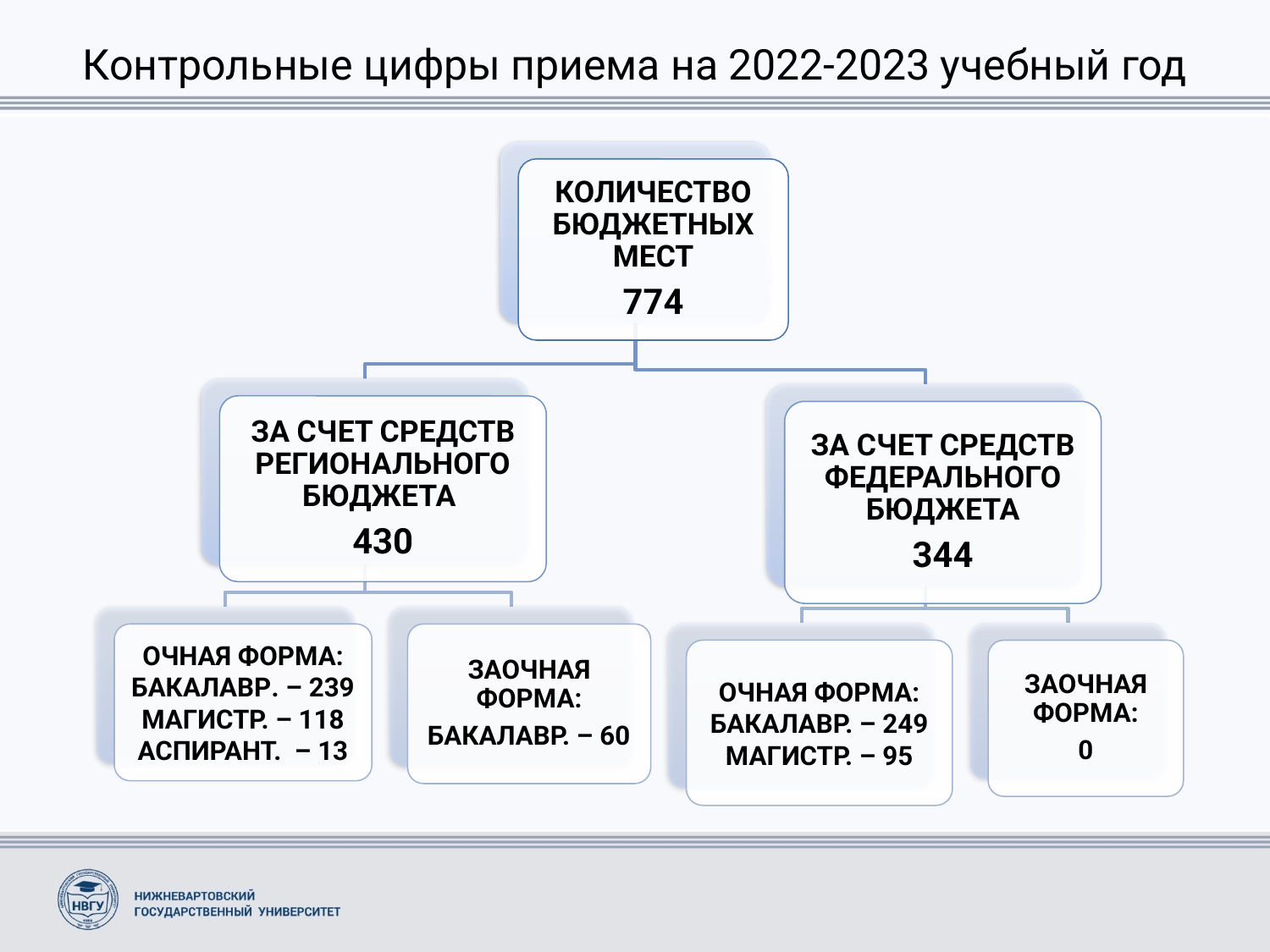

# Контрольные цифры приема на 2022-2023 учебный год
Количество бюджетных мест
774
За счет средств регионального бюджета
430
Очная форма:
БАКАЛАВР. – 239
Магистр. – 118
Аспирант.  – 13
Заочная форма:
Бакалавр. – 60
За счет средств федерального бюджета
344
Очная форма:
Бакалавр. – 249
Магистр. – 95
Заочная форма:
0